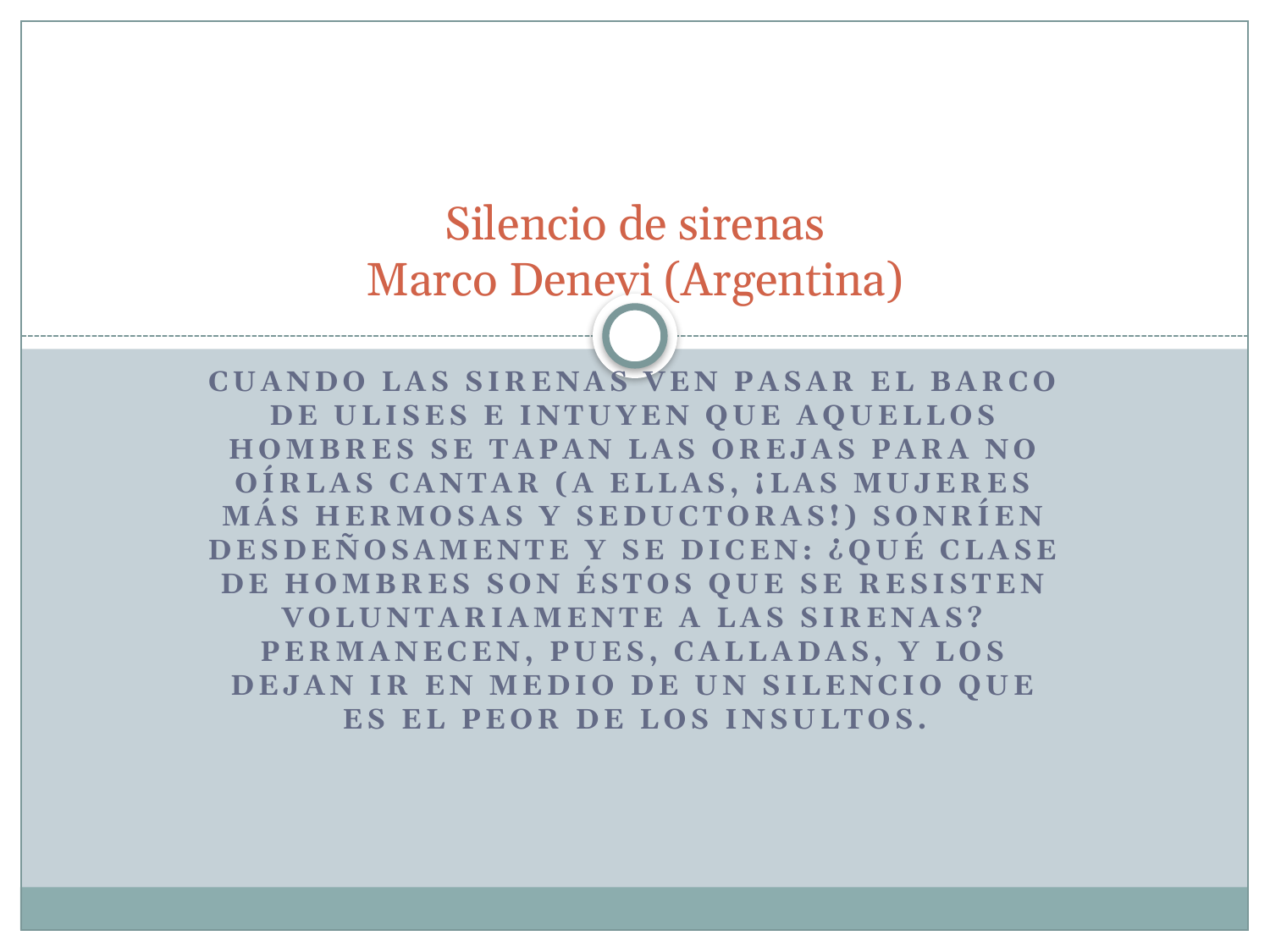

# Silencio de sirenas Marco Denevi (Argentina)
Cuando las sirenas ven pasar el barco de Ulises e intuyen que aquellos hombres se tapan las orejas para no oírlas cantar (a ellas, ¡las mujeres más hermosas y seductoras!) sonríen desdeñosamente y se dicen: ¿Qué clase de hombres son éstos que se resisten voluntariamente a las Sirenas? Permanecen, pues, calladas, y los dejan ir en medio de un silencio que es el peor de los insultos.